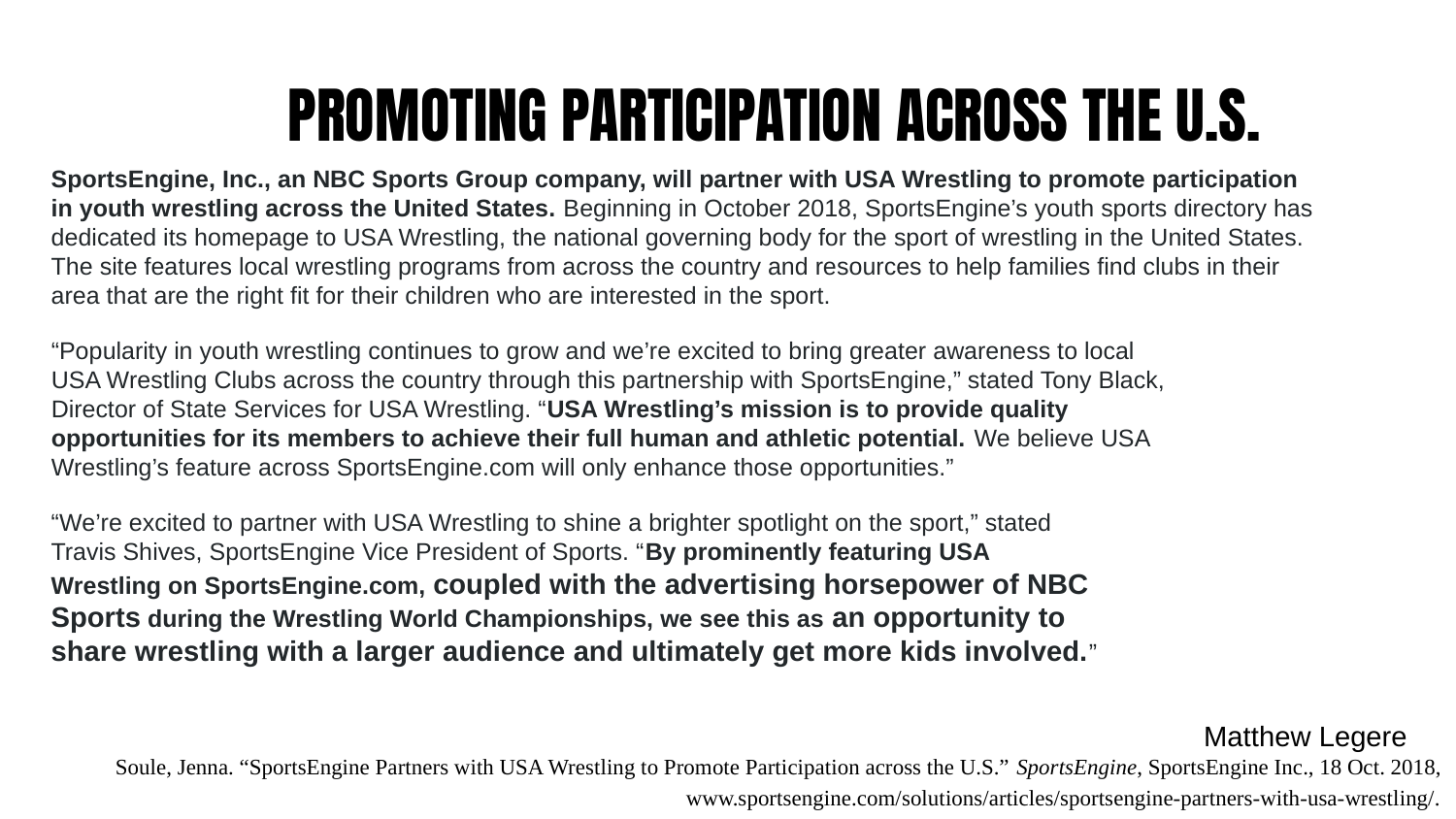

PROMOTING PARTICIPATION ACROSS THE U.S.

SportsEngine, Inc., an NBC Sports Group company, will partner with USA Wrestling to promote participation in youth wrestling across the United States. Beginning in October 2018, SportsEngine’s youth sports directory has dedicated its homepage to USA Wrestling, the national governing body for the sport of wrestling in the United States. The site features local wrestling programs from across the country and resources to help families find clubs in their area that are the right fit for their children who are interested in the sport.
“Popularity in youth wrestling continues to grow and we’re excited to bring greater awareness to local USA Wrestling Clubs across the country through this partnership with SportsEngine,” stated Tony Black, Director of State Services for USA Wrestling. “USA Wrestling’s mission is to provide quality opportunities for its members to achieve their full human and athletic potential. We believe USA Wrestling’s feature across SportsEngine.com will only enhance those opportunities.”
“We’re excited to partner with USA Wrestling to shine a brighter spotlight on the sport,” stated Travis Shives, SportsEngine Vice President of Sports. “By prominently featuring USA Wrestling on SportsEngine.com, coupled with the advertising horsepower of NBC Sports during the Wrestling World Championships, we see this as an opportunity to share wrestling with a larger audience and ultimately get more kids involved.”
Matthew Legere
Soule, Jenna. “SportsEngine Partners with USA Wrestling to Promote Participation across the U.S.” SportsEngine, SportsEngine Inc., 18 Oct. 2018, www.sportsengine.com/solutions/articles/sportsengine-partners-with-usa-wrestling/.